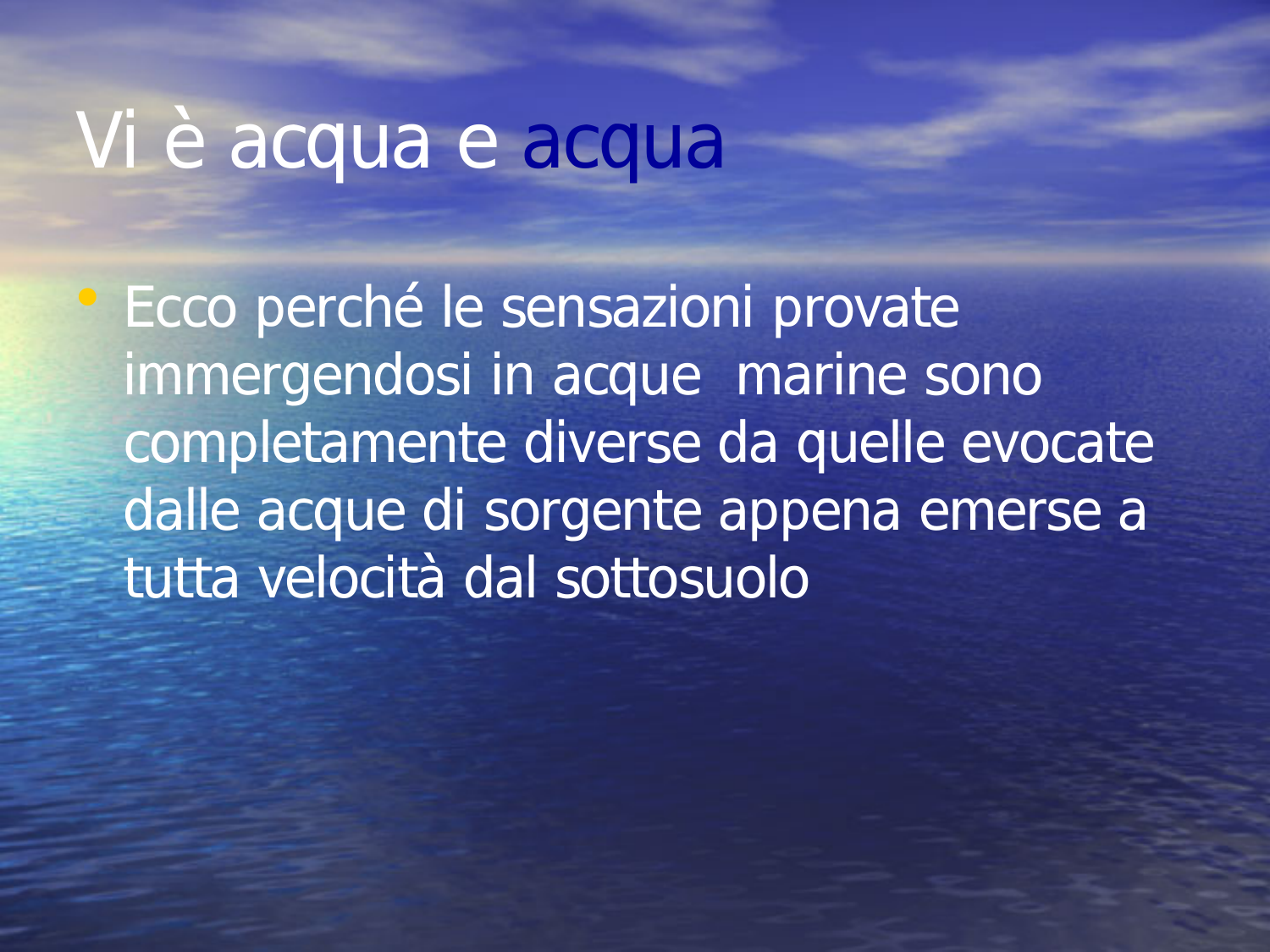

# Vi è acqua e acqua
Ecco perché le sensazioni provate immergendosi in acque  marine sono completamente diverse da quelle evocate dalle acque di sorgente appena emerse a tutta velocità dal sottosuolo